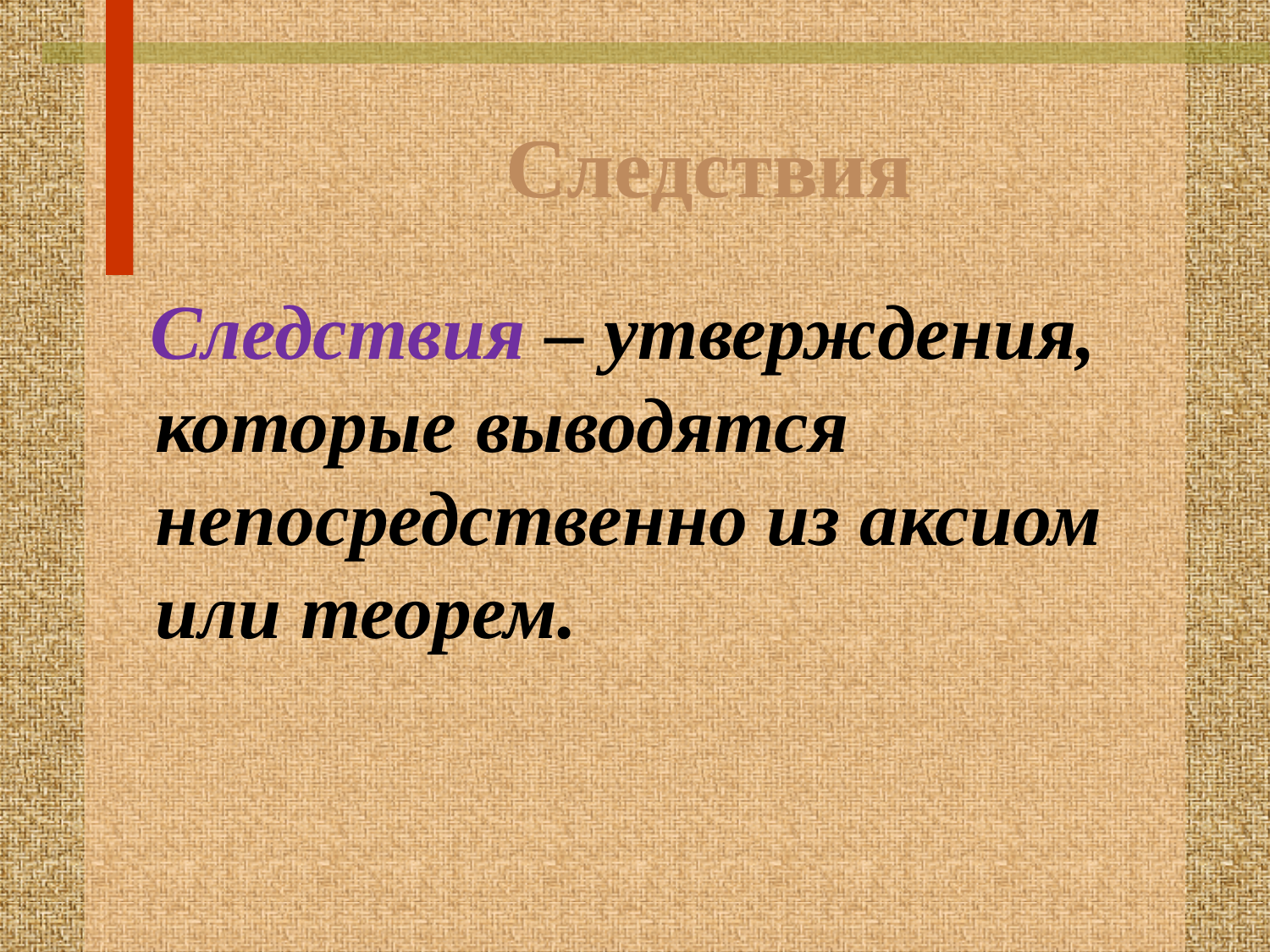

# Следствия
   Следствия – утверждения, которые выводятся непосредственно из аксиом или теорем.